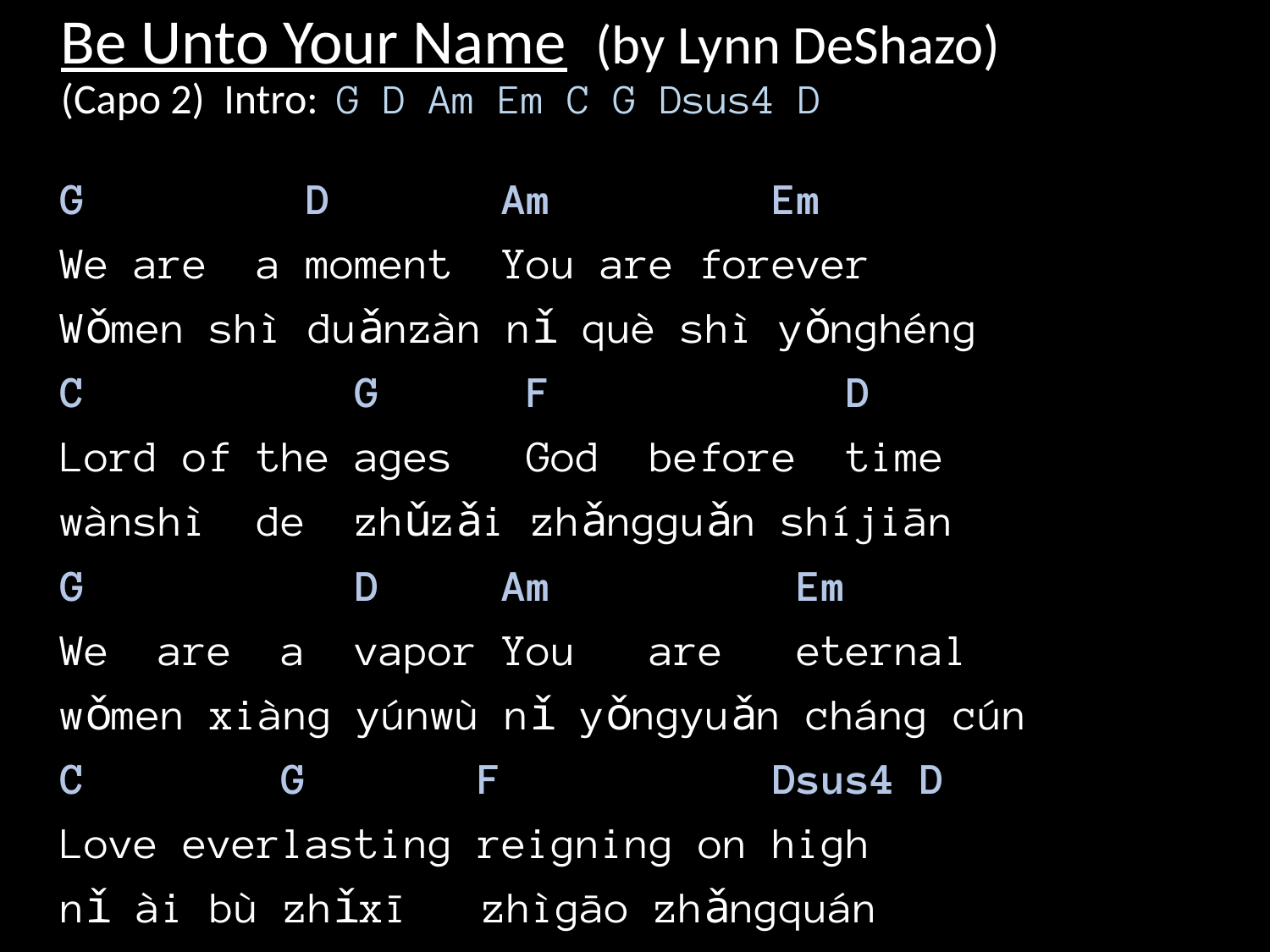

# Be Unto Your Name  (by Lynn DeShazo) (Capo 2)  Intro:  G D Am Em C G Dsus4 D
G         D       Am         Em
We are  a moment  You are forever
Wǒmen shì duǎnzàn nǐ què shì yǒnghéng
C           G      F            D
Lord of the ages   God  before  time
wànshì  de  zhǔzǎi zhǎngguǎn shíjiān
G           D     Am          Em
We  are  a  vapor You   are   eternal
wǒmen xiàng yúnwù nǐ yǒngyuǎn cháng cún
C        G       F           Dsus4 D
Love everlasting reigning on high
nǐ ài bù zhǐxī   zhìgāo zhǎngquán